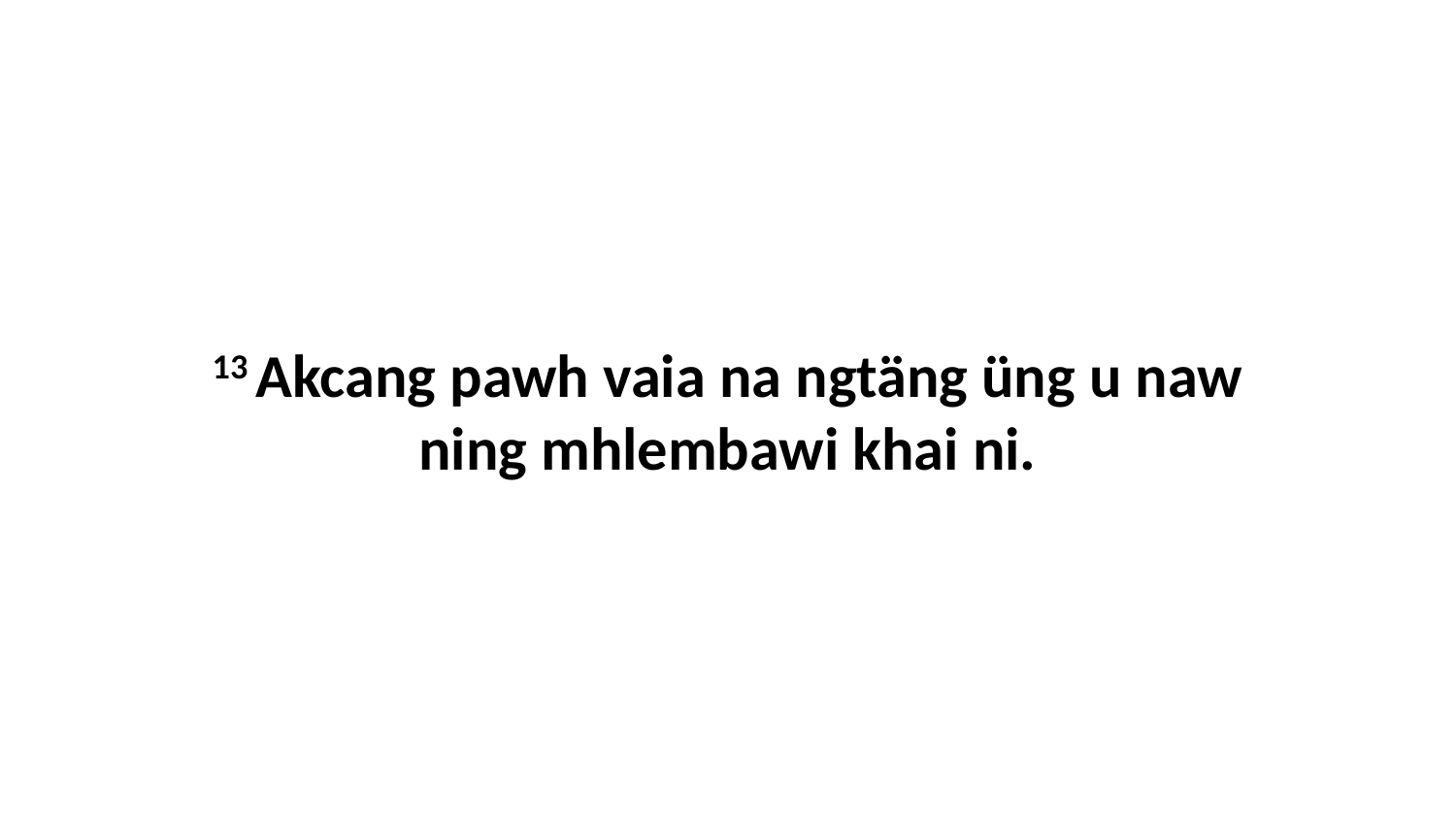

13 Akcang pawh vaia na ngtäng üng u naw ning mhlembawi khai ni.